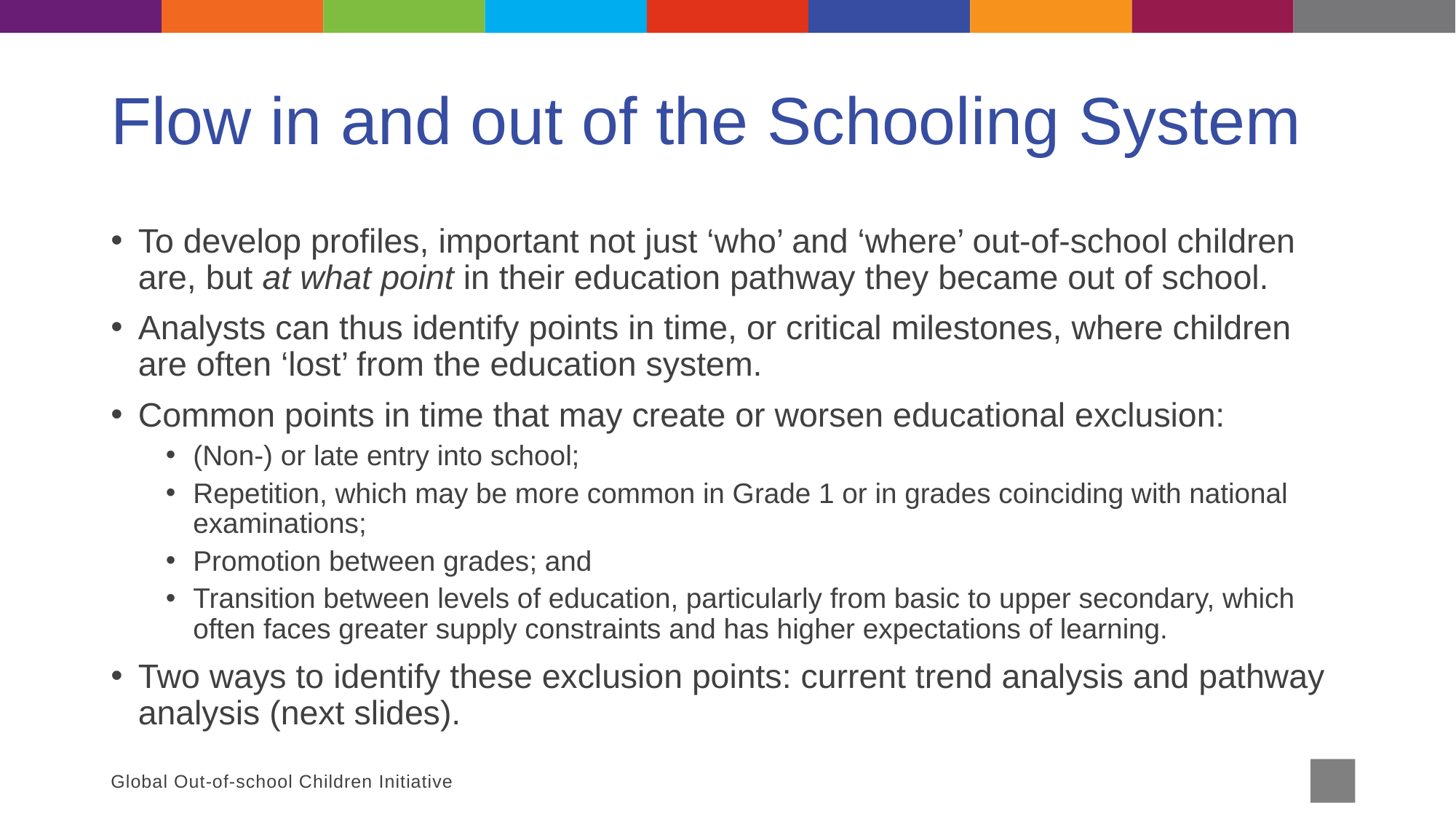

# Flow in and out of the Schooling System
To develop profiles, important not just ‘who’ and ‘where’ out-of-school children are, but at what point in their education pathway they became out of school.
Analysts can thus identify points in time, or critical milestones, where children are often ‘lost’ from the education system.
Common points in time that may create or worsen educational exclusion:
(Non-) or late entry into school;
Repetition, which may be more common in Grade 1 or in grades coinciding with national examinations;
Promotion between grades; and
Transition between levels of education, particularly from basic to upper secondary, which often faces greater supply constraints and has higher expectations of learning.
Two ways to identify these exclusion points: current trend analysis and pathway analysis (next slides).

Global Out-of-school Children Initiative
36